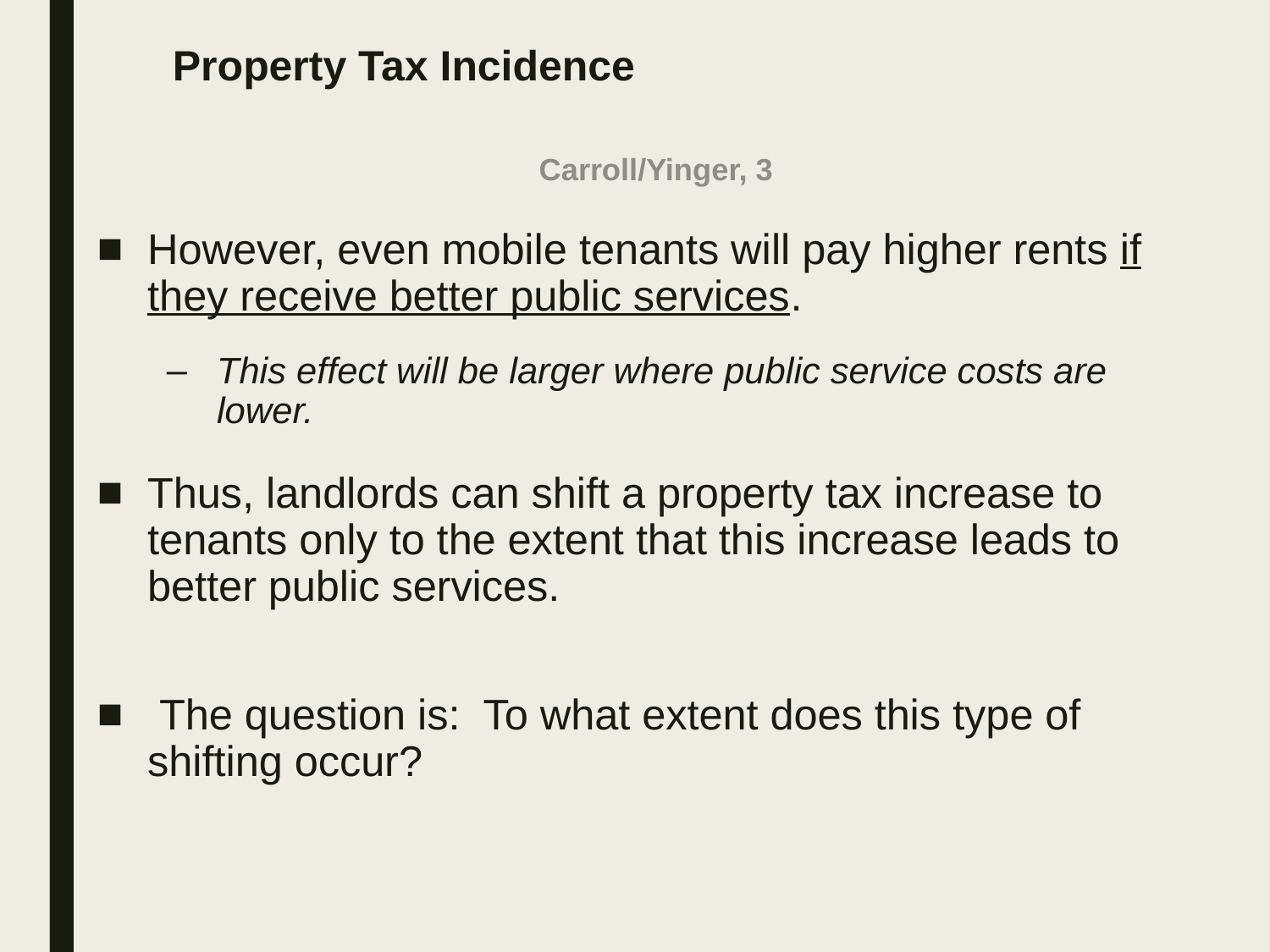

# Property Tax Incidence
Carroll/Yinger, 3

However, even mobile tenants will pay higher rents if they receive better public services.

This effect will be larger where public service costs are lower.

Thus, landlords can shift a property tax increase to tenants only to the extent that this increase leads to better public services.

 The question is:  To what extent does this type of shifting occur?